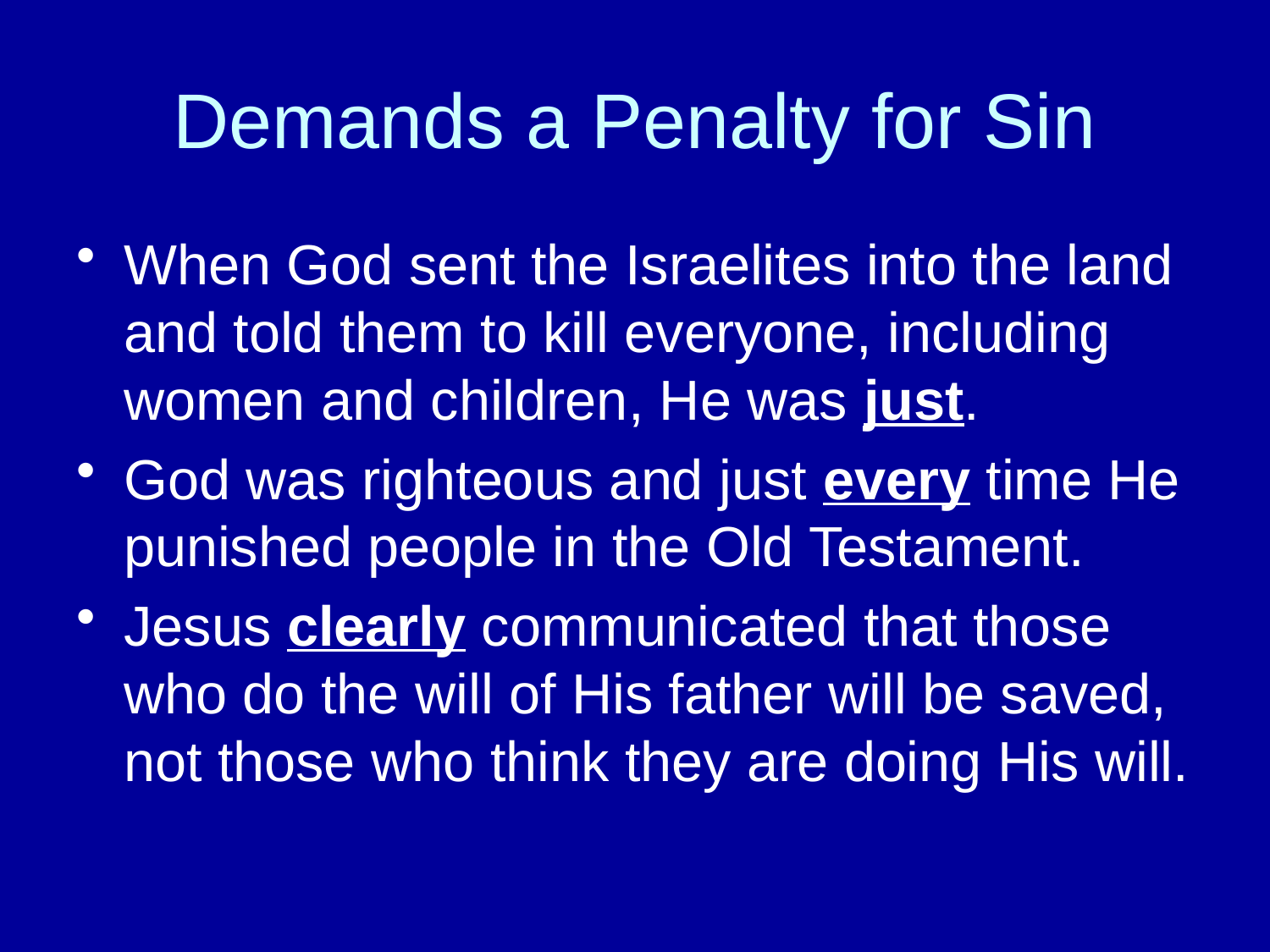

# Demands a Penalty for Sin
When God sent the Israelites into the land and told them to kill everyone, including women and children, He was just.
God was righteous and just every time He punished people in the Old Testament.
Jesus clearly communicated that those who do the will of His father will be saved, not those who think they are doing His will.